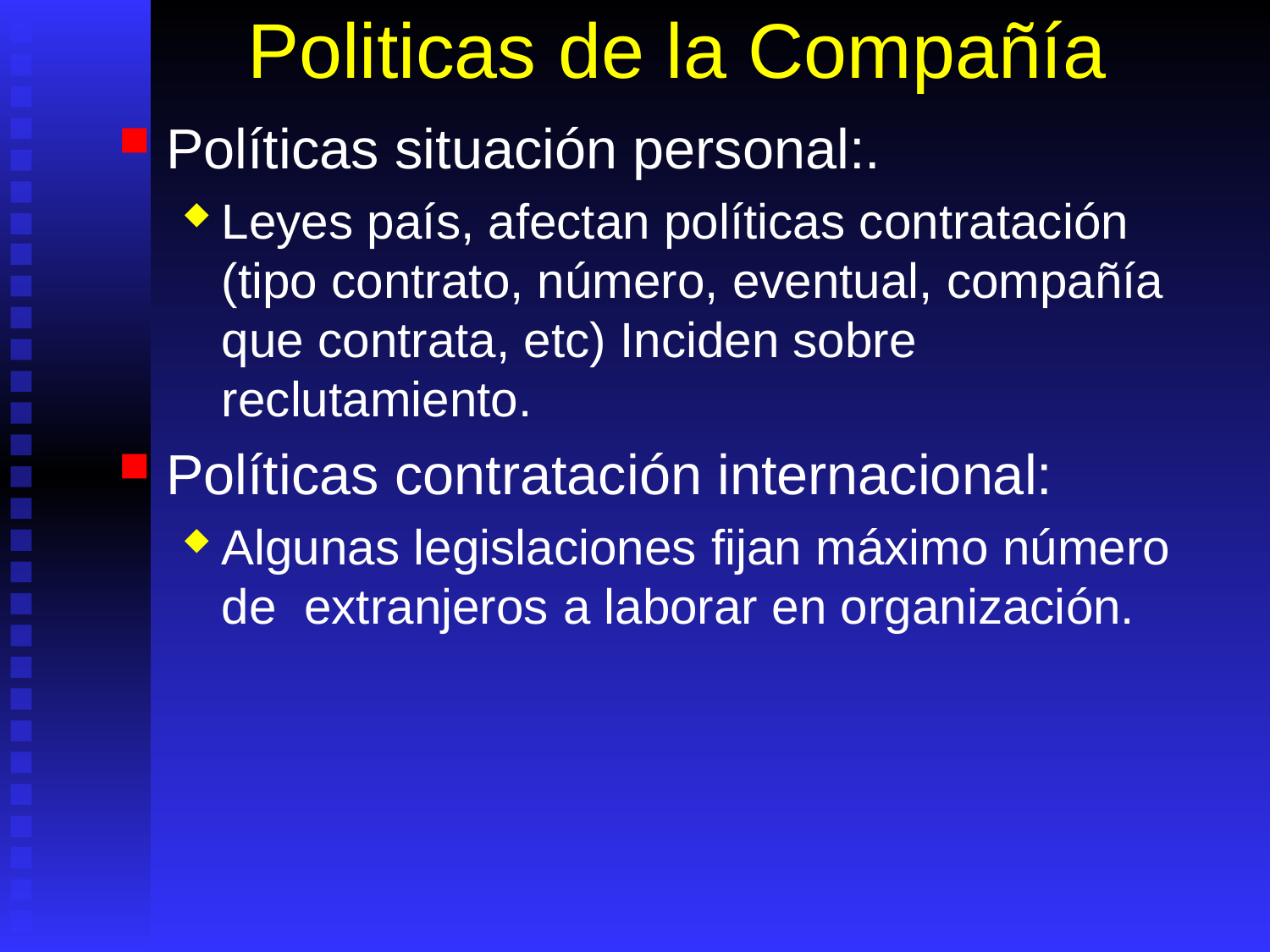

# Politicas de la Compañía
Políticas situación personal:.
Leyes país, afectan políticas contratación (tipo contrato, número, eventual, compañía que contrata, etc) Inciden sobre reclutamiento.
Políticas contratación internacional:
Algunas legislaciones fijan máximo número de  extranjeros a laborar en organización.